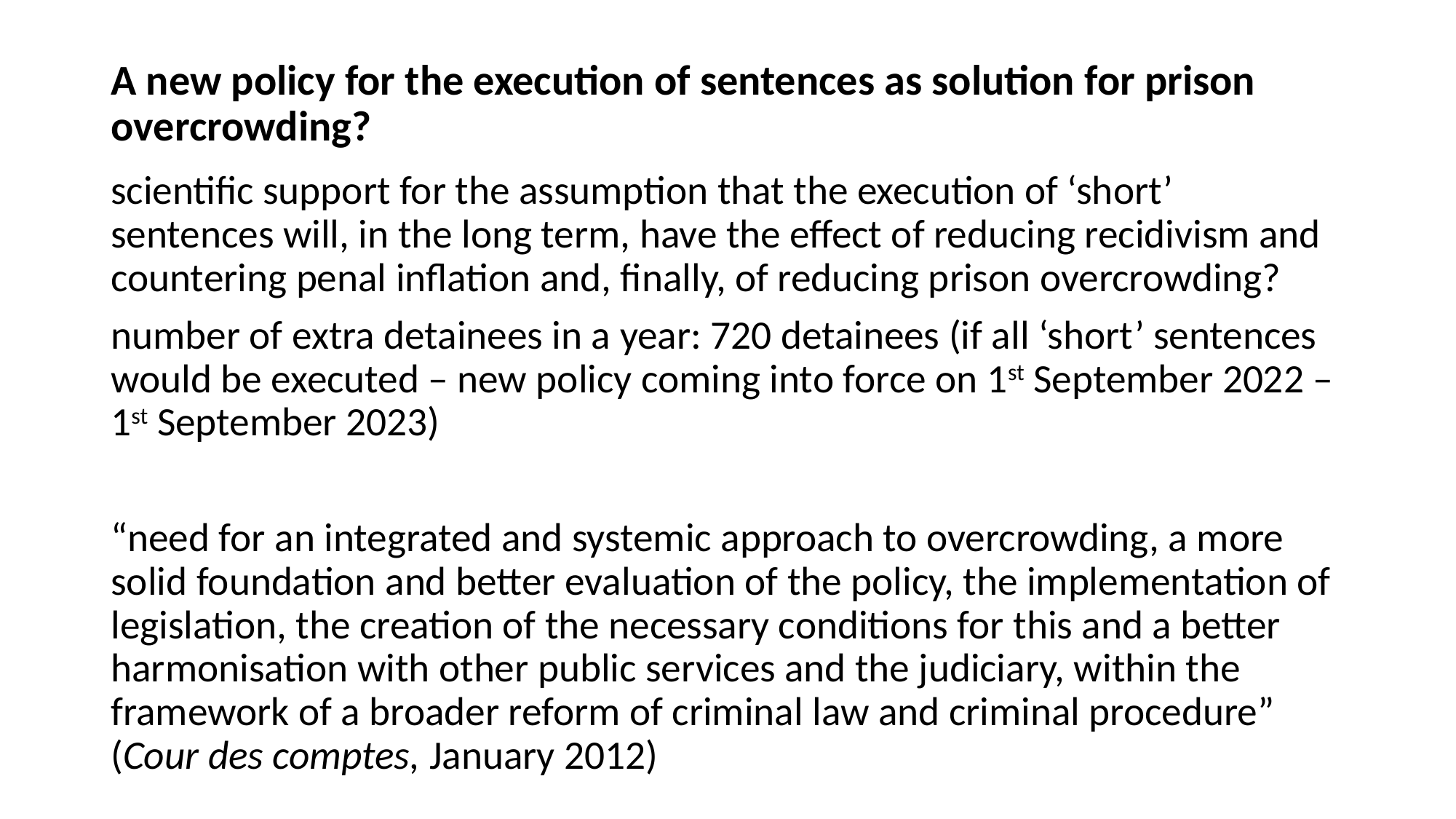

# A new policy for the execution of sentences as solution for prison overcrowding?
scientific support for the assumption that the execution of ‘short’ sentences will, in the long term, have the effect of reducing recidivism and countering penal inflation and, finally, of reducing prison overcrowding?
number of extra detainees in a year: 720 detainees (if all ‘short’ sentences would be executed – new policy coming into force on 1st September 2022 – 1st September 2023)

“need for an integrated and systemic approach to overcrowding, a more solid foundation and better evaluation of the policy, the implementation of legislation, the creation of the necessary conditions for this and a better harmonisation with other public services and the judiciary, within the framework of a broader reform of criminal law and criminal procedure” (Cour des comptes, January 2012)